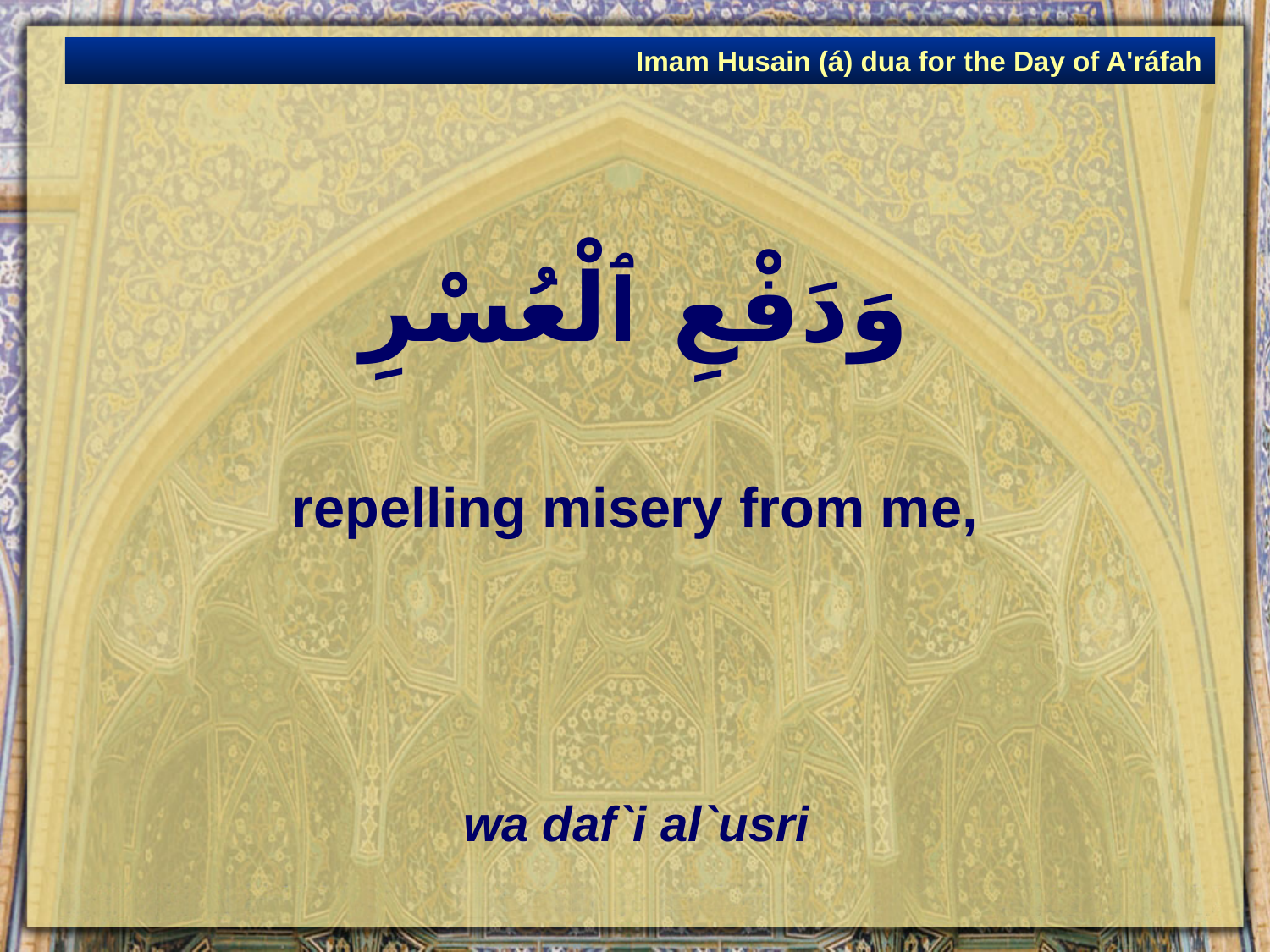

Imam Husain (á) dua for the Day of A'ráfah
# وَدَفْعِ ٱلْعُسْرِ
repelling misery from me,
wa daf`i al`usri